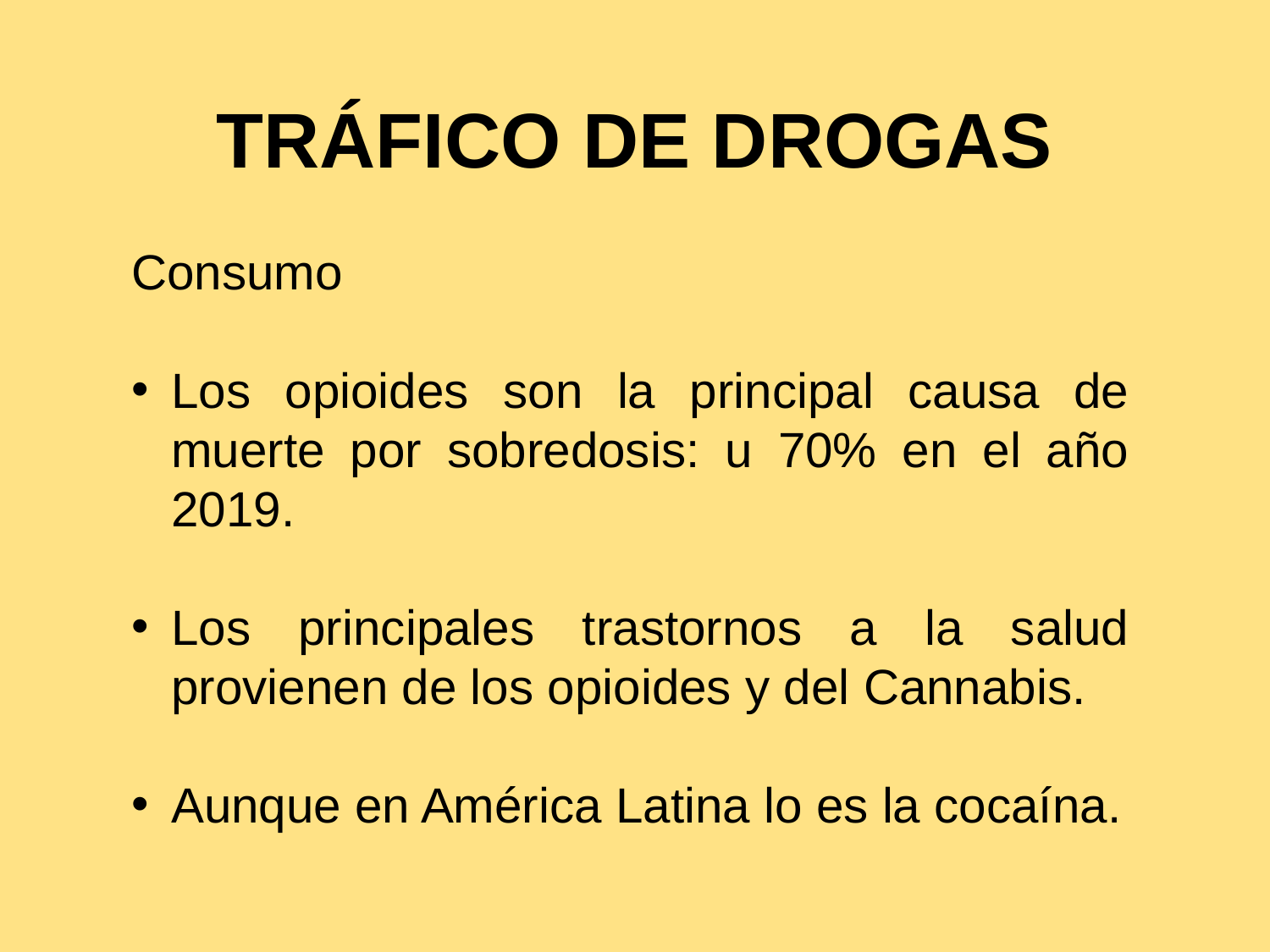

# TRÁFICO DE DROGAS
Consumo

Los opioides son la principal causa de muerte por sobredosis: u 70% en el año 2019.

Los principales trastornos a la salud provienen de los opioides y del Cannabis.

Aunque en América Latina lo es la cocaína.